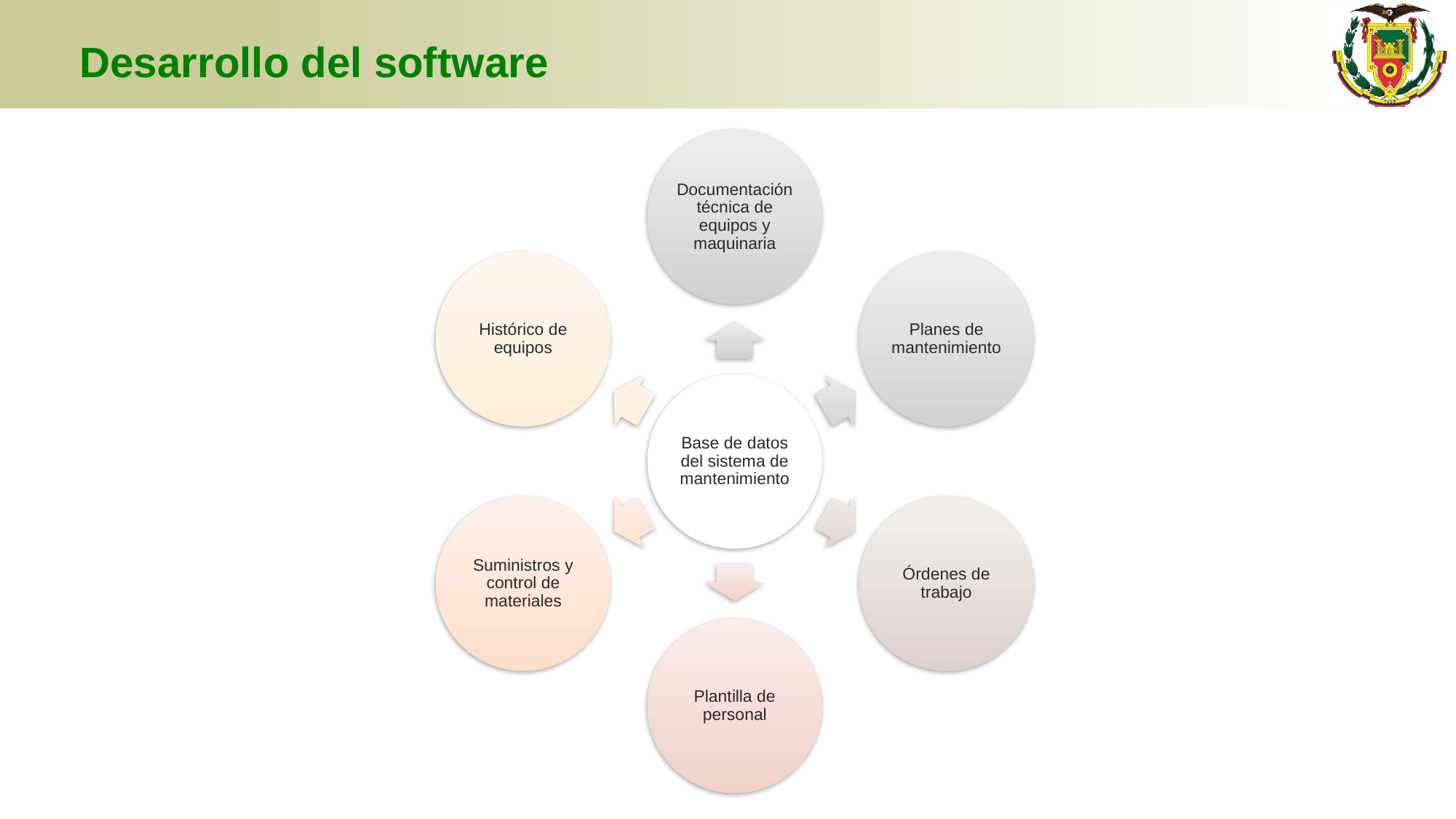

# Desarrollo del software
Base de datos del sistema de mantenimiento

Documentación técnica de equipos y maquinaria

Planes de mantenimiento

Órdenes de trabajo

Plantilla de personal

Suministros y control de materiales

Histórico de equipos